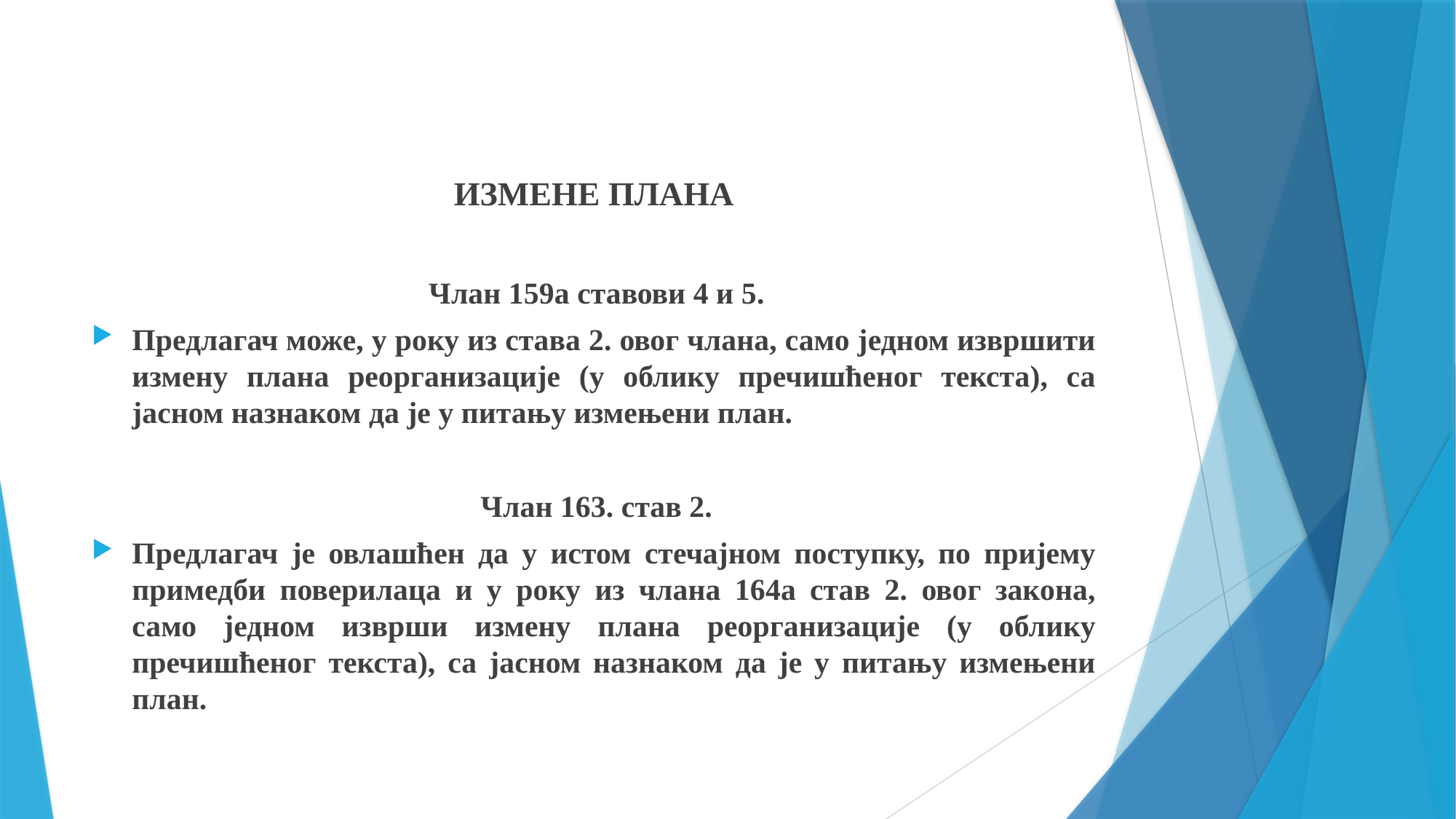

ИЗМЕНЕ ПЛАНА

Члан 159а ставови 4 и 5.
Предлагач може, у року из става 2. овог члана, само једном извршити измену плана реорганизације (у облику пречишћеног текста), са јасном назнаком да је у питању измењени план.

Члан 163. став 2.
Предлагач је овлашћен да у истом стечајном поступку, по пријему примедби поверилаца и у року из члана 164а став 2. овог закона, само једном изврши измену плана реорганизације (у облику пречишћеног текста), са јасном назнаком да је у питању измењени план.